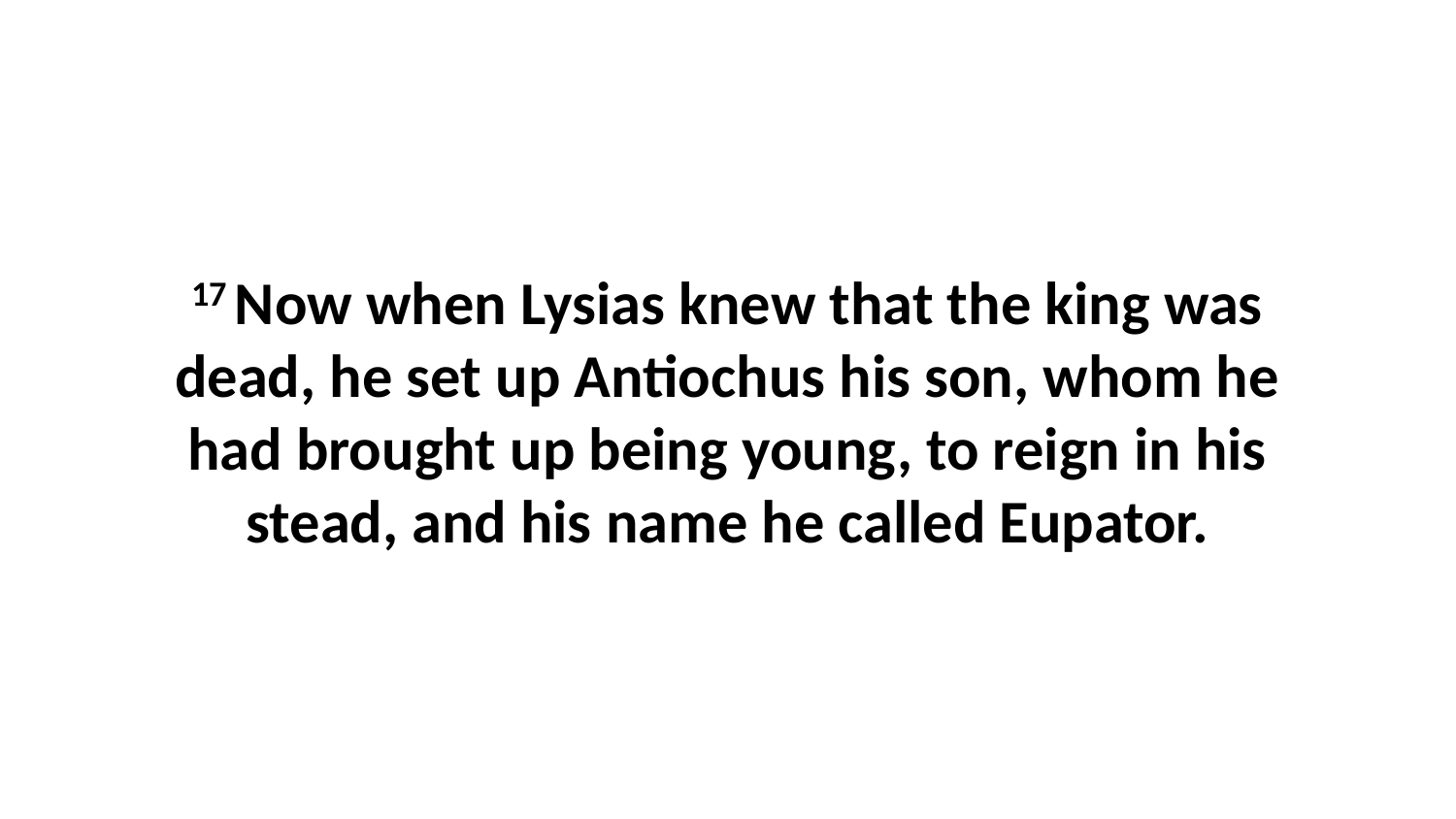

17 Now when Lysias knew that the king was dead, he set up Antiochus his son, whom he had brought up being young, to reign in his stead, and his name he called Eupator.